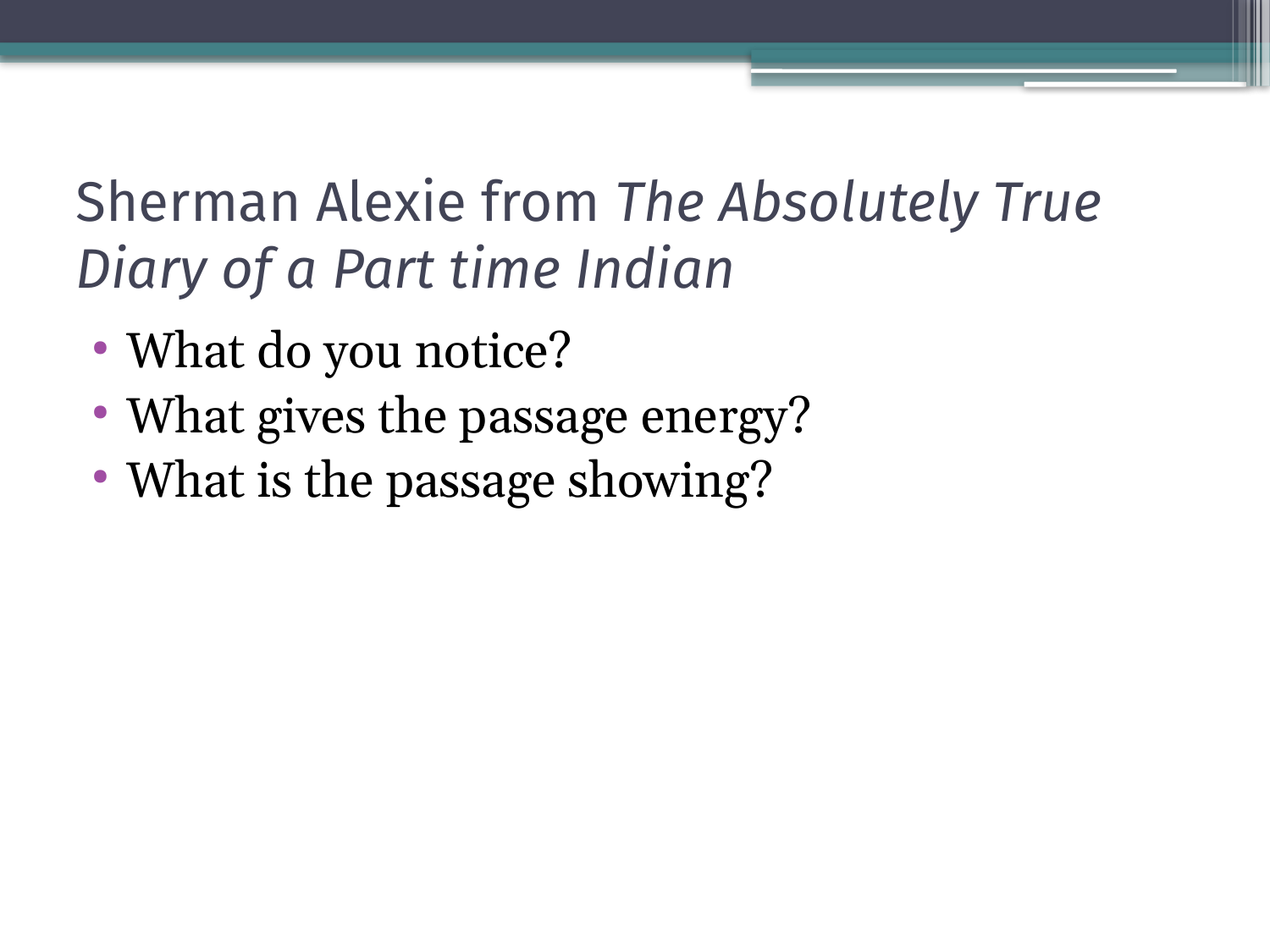

# Sherman Alexie from The Absolutely True Diary of a Part time Indian
What do you notice?
What gives the passage energy?
What is the passage showing?